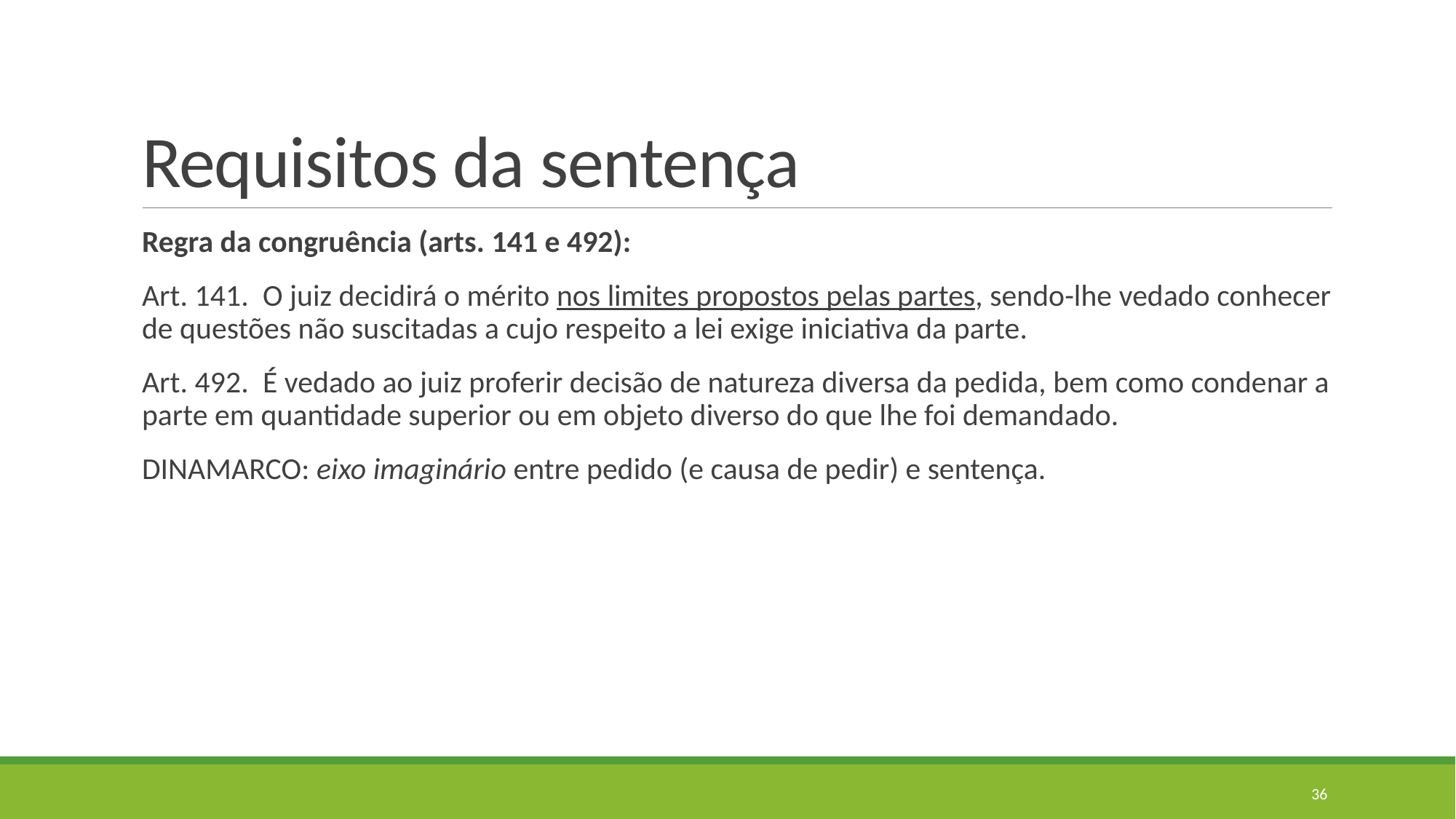

# Requisitos da sentença
Regra da congruência (arts. 141 e 492):
Art. 141.  O juiz decidirá o mérito nos limites propostos pelas partes, sendo-lhe vedado conhecer de questões não suscitadas a cujo respeito a lei exige iniciativa da parte.
Art. 492.  É vedado ao juiz proferir decisão de natureza diversa da pedida, bem como condenar a parte em quantidade superior ou em objeto diverso do que lhe foi demandado.
DINAMARCO: eixo imaginário entre pedido (e causa de pedir) e sentença.

36